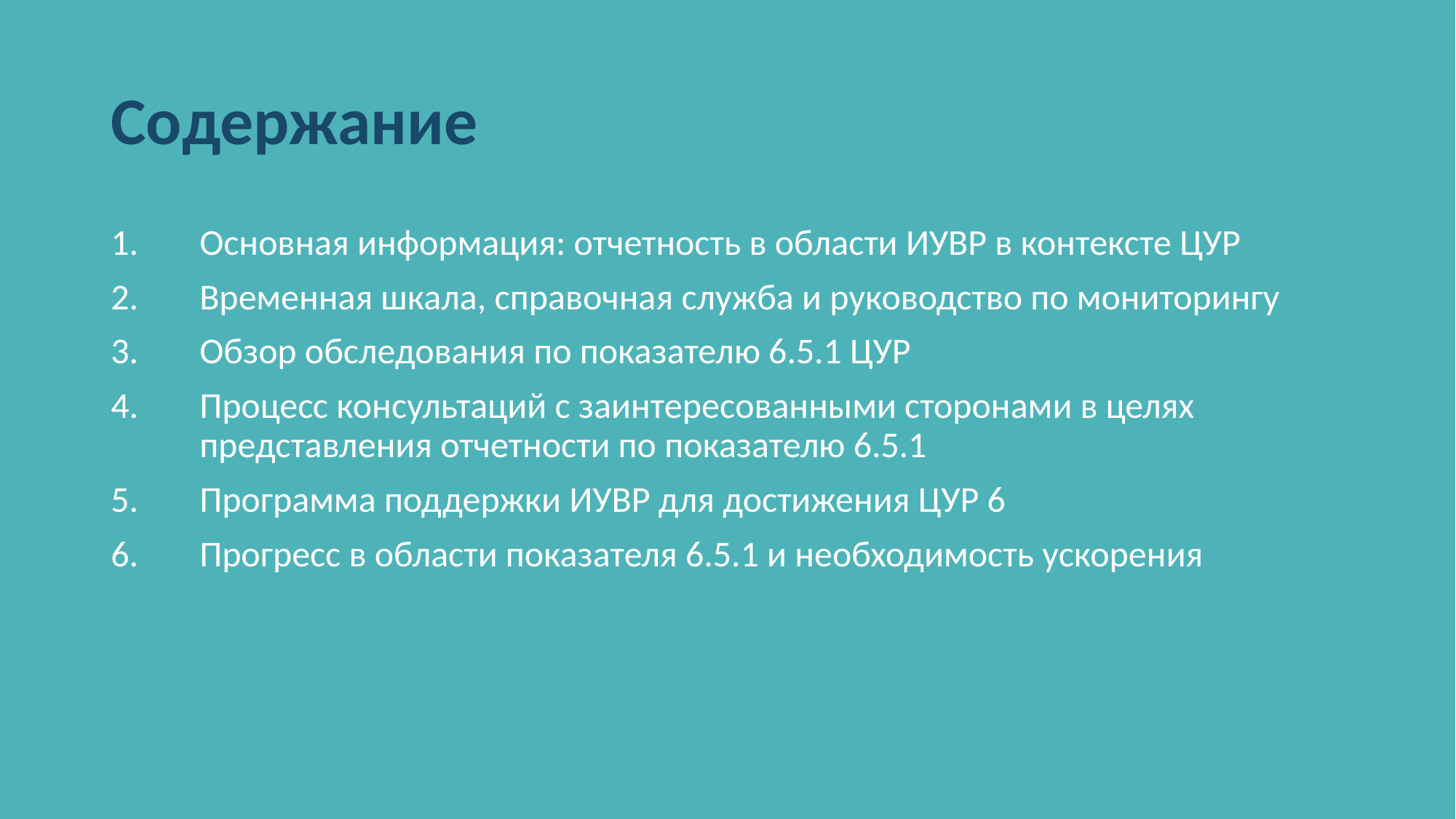

# Содержание
Основная информация: отчетность в области ИУВР в контексте ЦУР
Временная шкала, справочная служба и руководство по мониторингу
Обзор обследования по показателю 6.5.1 ЦУР
Процесс консультаций с заинтересованными сторонами в целях представления отчетности по показателю 6.5.1
Программа поддержки ИУВР для достижения ЦУР 6
Прогресс в области показателя 6.5.1 и необходимость ускорения